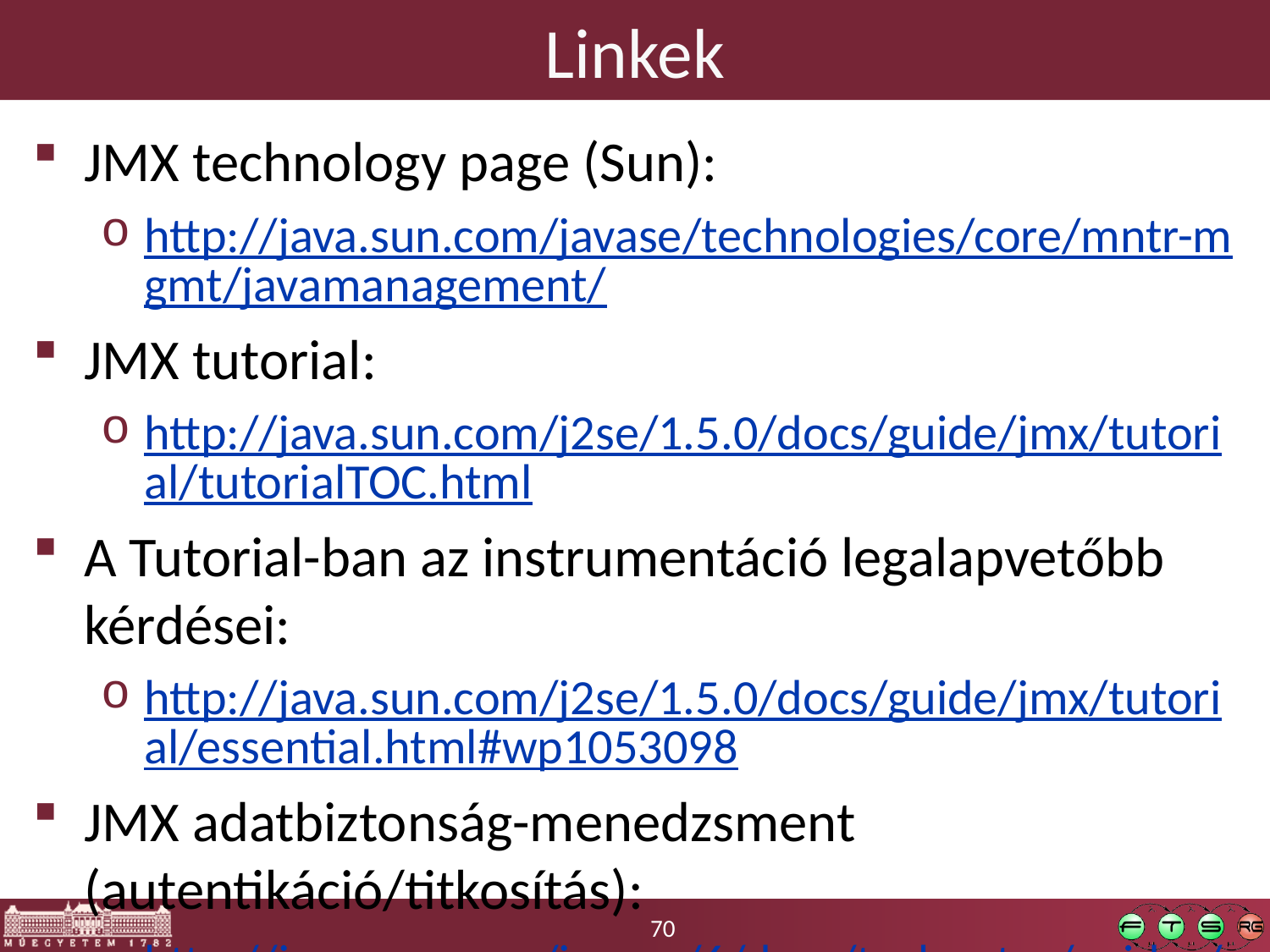

# Linkek
JMX technology page (Sun):
http://java.sun.com/javase/technologies/core/mntr-mgmt/javamanagement/
JMX tutorial:
http://java.sun.com/j2se/1.5.0/docs/guide/jmx/tutorial/tutorialTOC.html
A Tutorial-ban az instrumentáció legalapvetőbb kérdései:
http://java.sun.com/j2se/1.5.0/docs/guide/jmx/tutorial/essential.html#wp1053098
JMX adatbiztonság-menedzsment (autentikáció/titkosítás):
http://java.sun.com/javase/6/docs/technotes/guides/management/agent.html